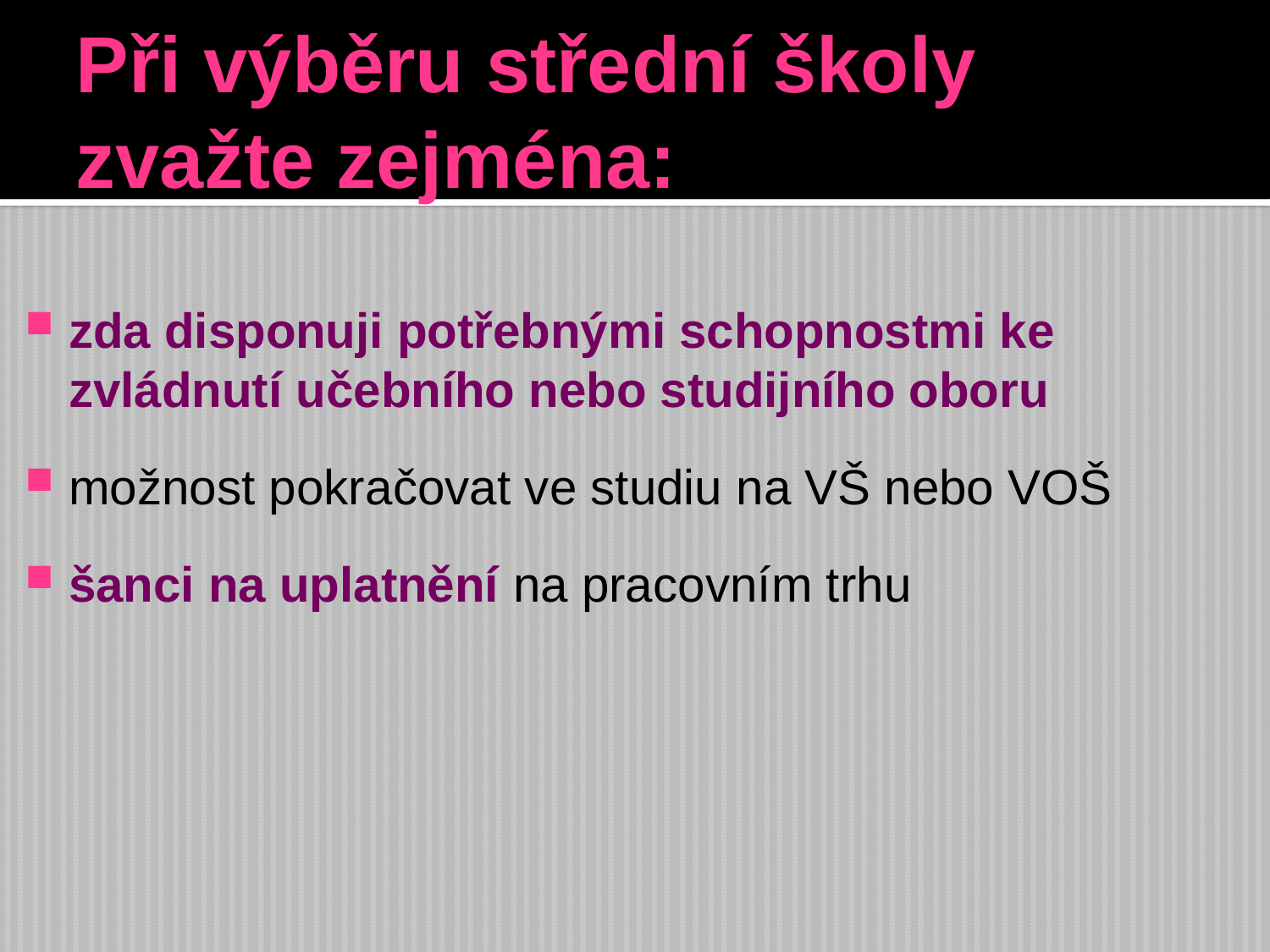

Při výběru střední školy zvažte zejména:
zda disponuji potřebnými schopnostmi ke zvládnutí učebního nebo studijního oboru

možnost pokračovat ve studiu na VŠ nebo VOŠ

šanci na uplatnění na pracovním trhu